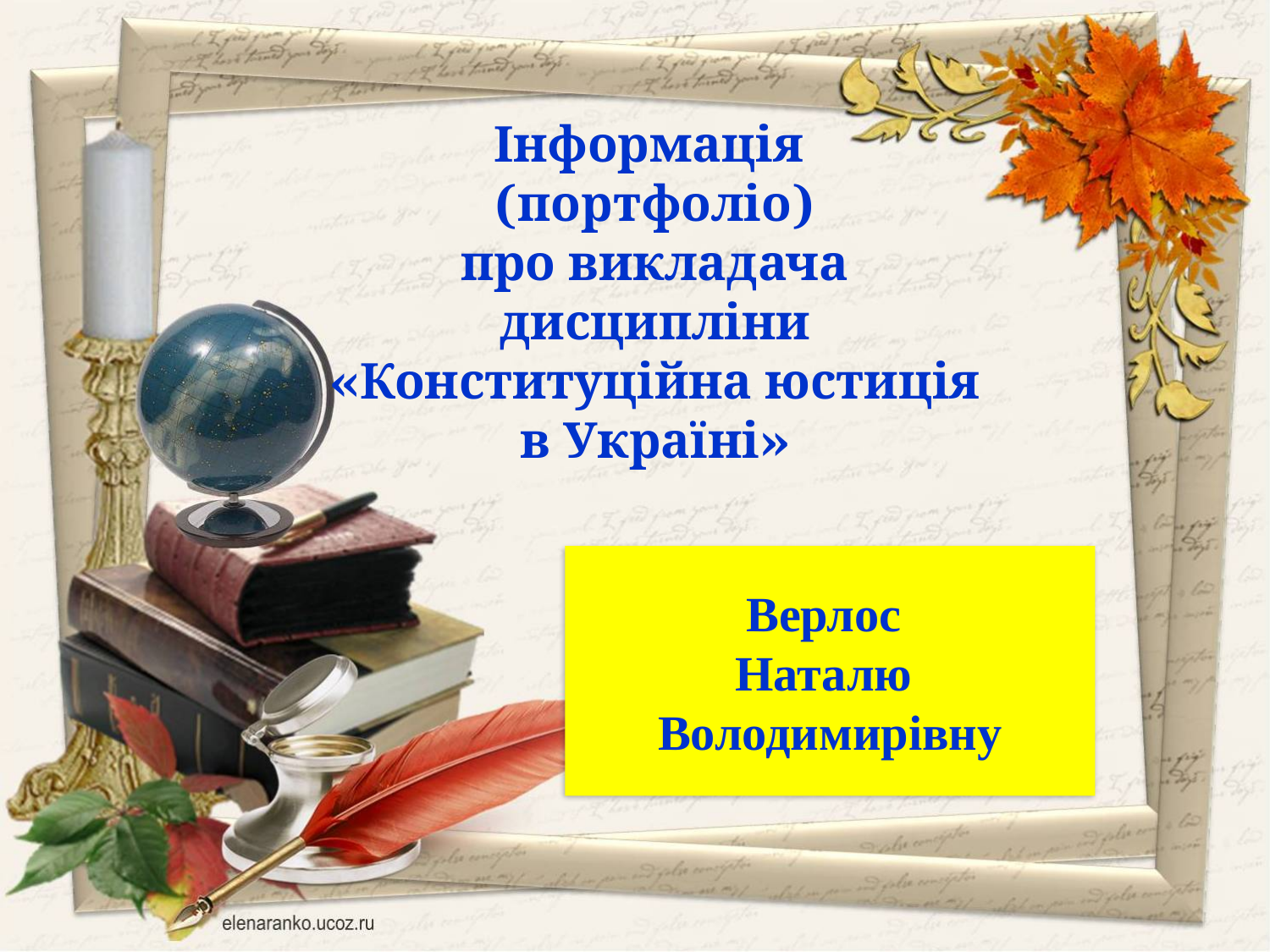

Інформація
(портфоліо)
про викладача дисципліни «Конституційна юстиція в Україні»
Верлос
Наталю
Володимирівну